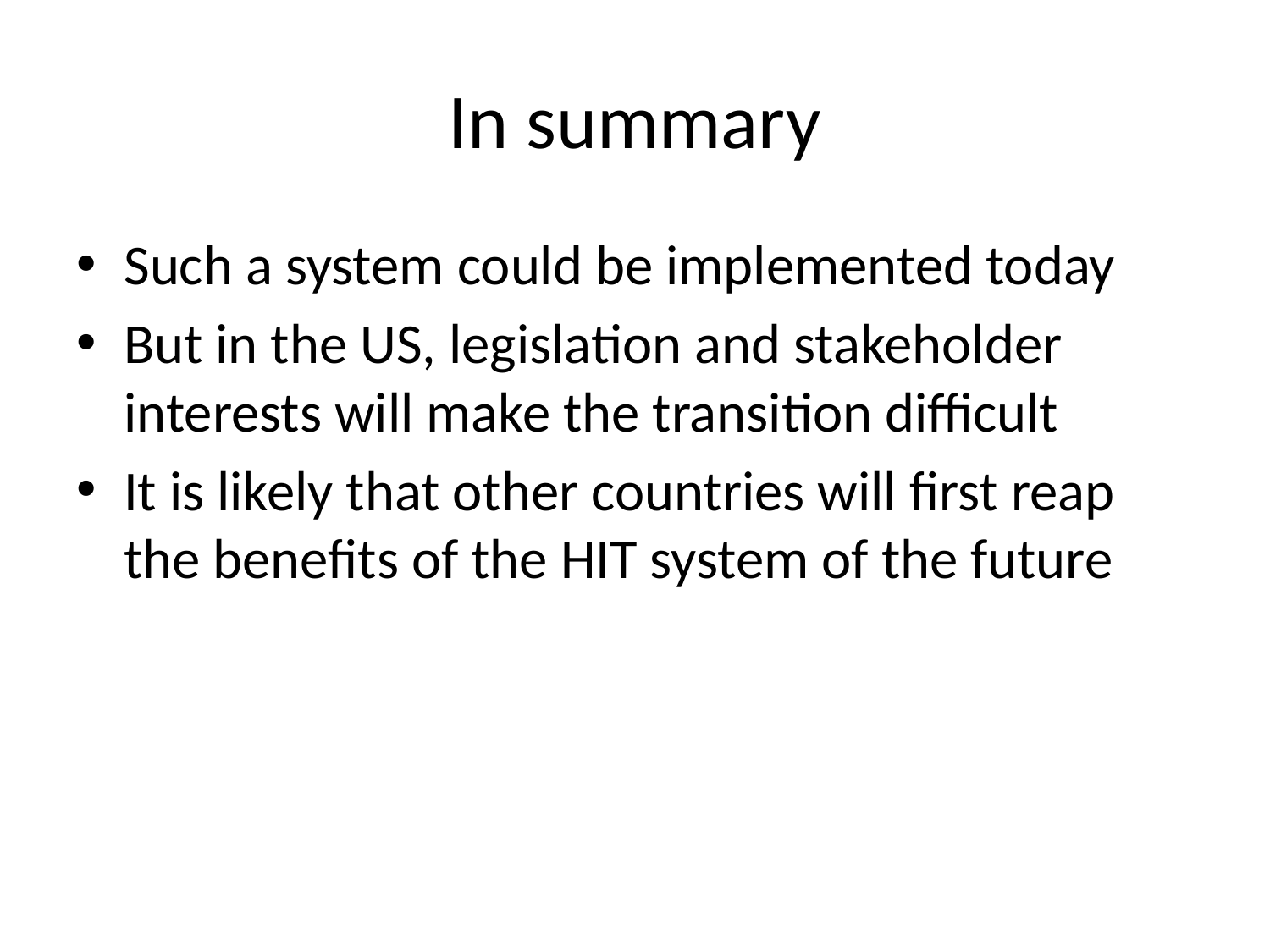

# In summary
Such a system could be implemented today
But in the US, legislation and stakeholder interests will make the transition difficult
It is likely that other countries will first reap the benefits of the HIT system of the future